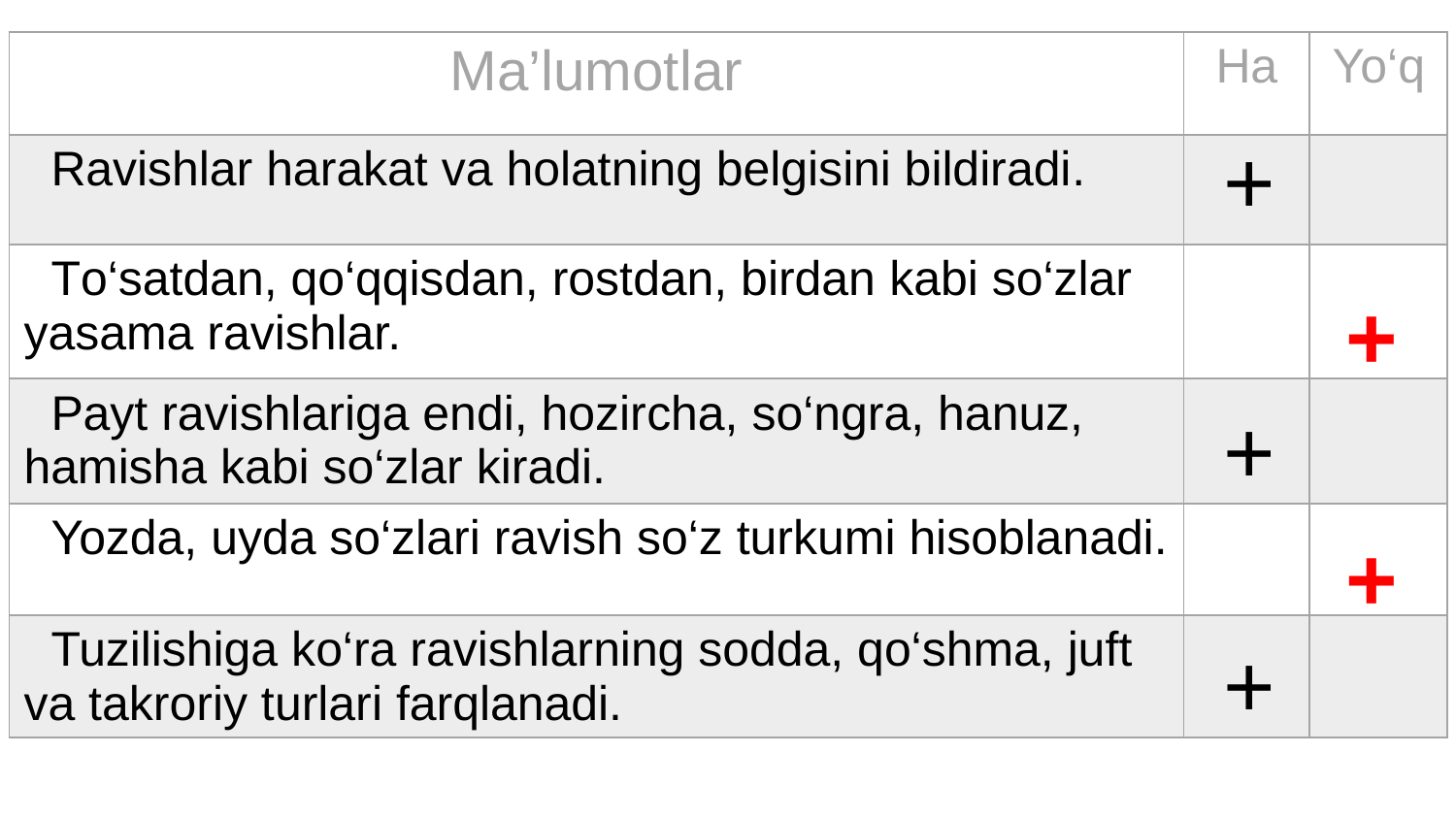

| Ma’lumotlar | Ha | Yo‘q |
| --- | --- | --- |
| Ravishlar harakat va holatning belgisini bildiradi. |  |  |
| To‘satdan, qo‘qqisdan, rostdan, birdan kabi so‘zlar yasama ravishlar. |  |  |
| Payt ravishlariga endi, hozircha, so‘ngra, hanuz, hamisha kabi so‘zlar kiradi. |  |  |
| Yozda, uyda so‘zlari ravish so‘z turkumi hisoblanadi. |  |  |
| Tuzilishiga ko‘ra ravishlarning sodda, qo‘shma, juft va takroriy turlari farqlanadi. |  |  |
+
+
+
+
+